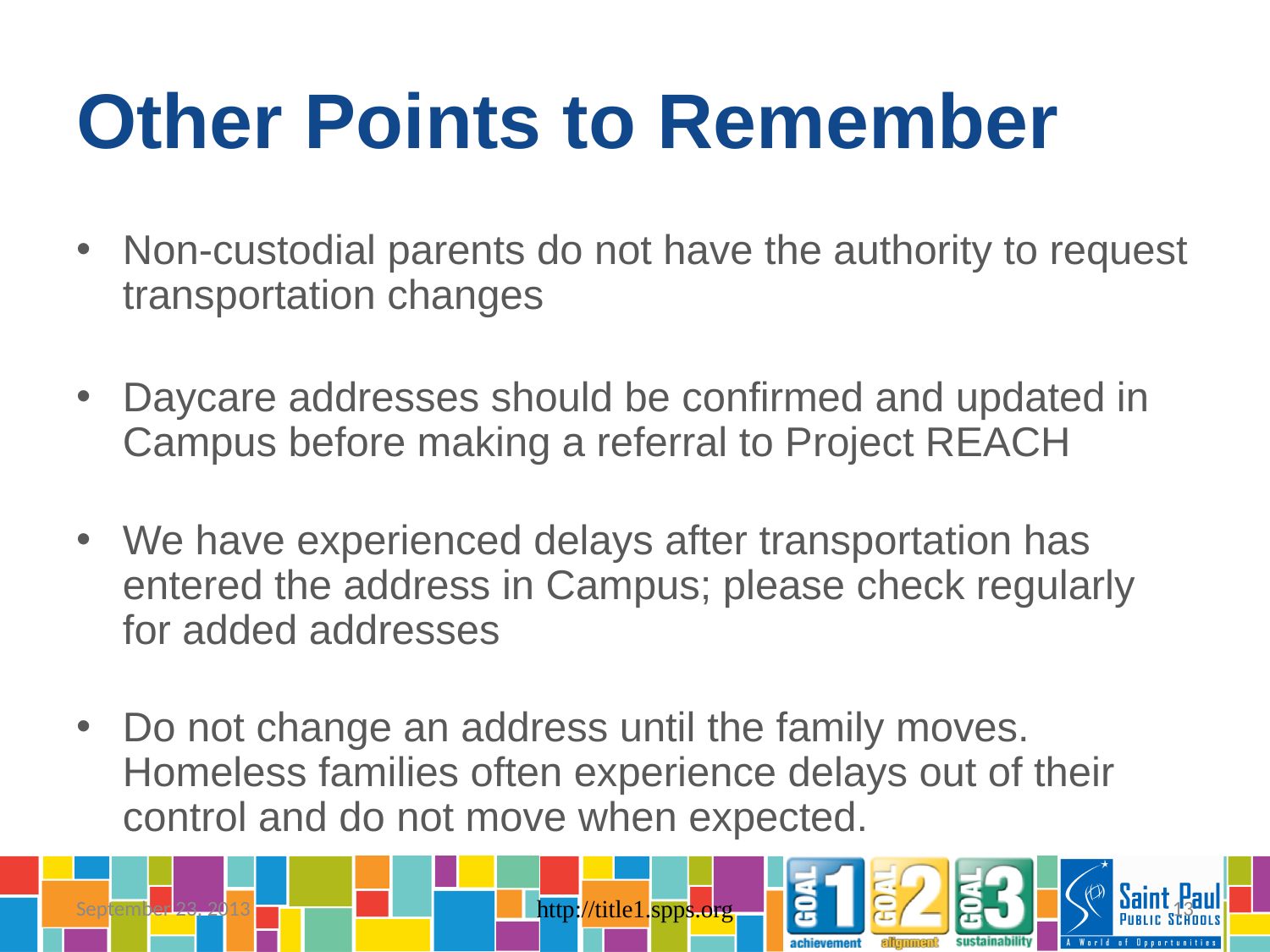

# Other Points to Remember
Non-custodial parents do not have the authority to request transportation changes
Daycare addresses should be confirmed and updated in Campus before making a referral to Project REACH
We have experienced delays after transportation has entered the address in Campus; please check regularly for added addresses
Do not change an address until the family moves.  Homeless families often experience delays out of their control and do not move when expected.

September 23, 2013
http://title1.spps.org
13